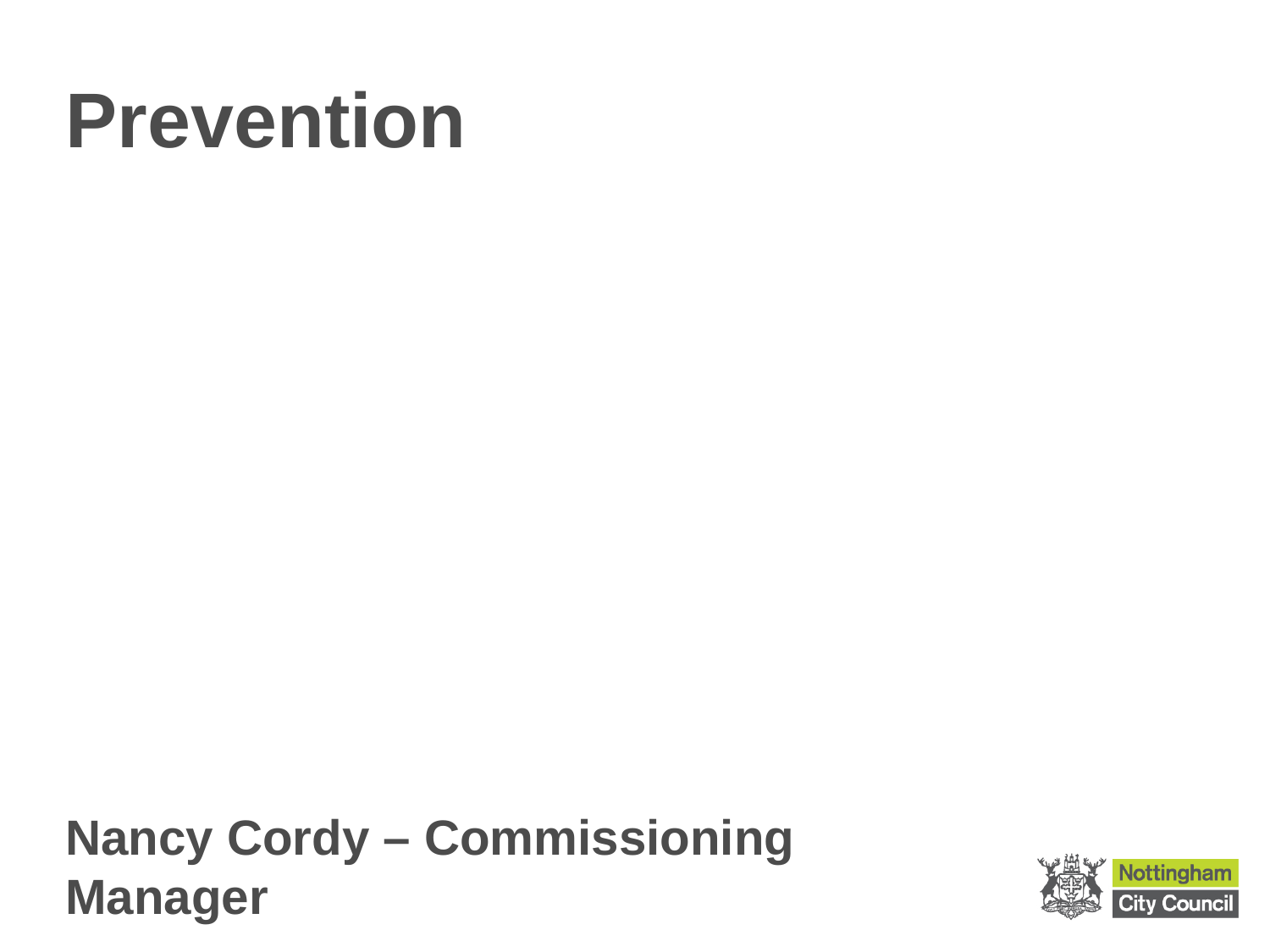

# Prevention
Nancy Cordy – Commissioning Manager